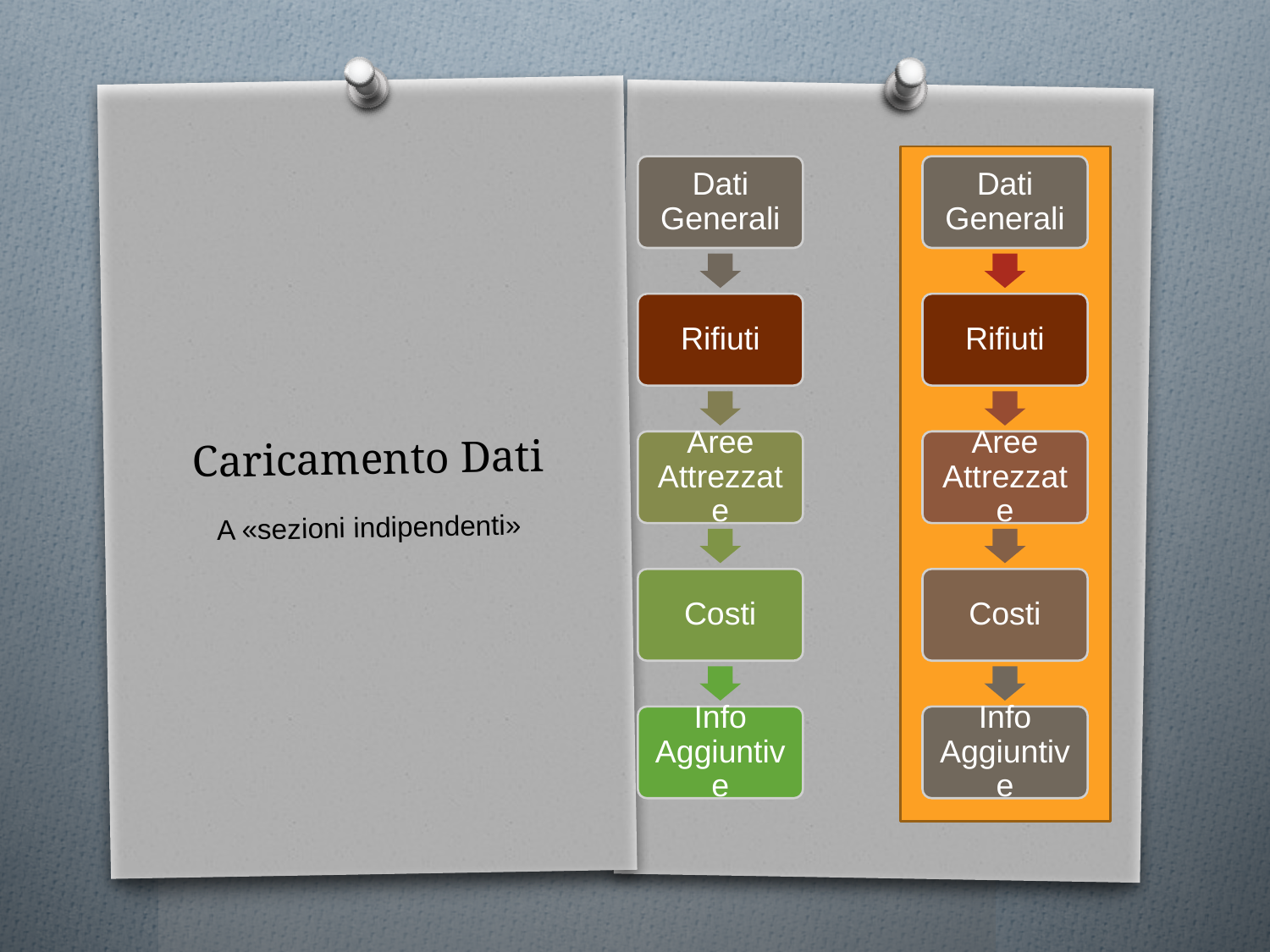

Dati Generali
Dati Generali

# Caricamento Dati
Rifiuti
Rifiuti

Aree Attrezzate
Aree Attrezzate
A «sezioni indipendenti»

Costi
Costi

Info Aggiuntive
Info Aggiuntive